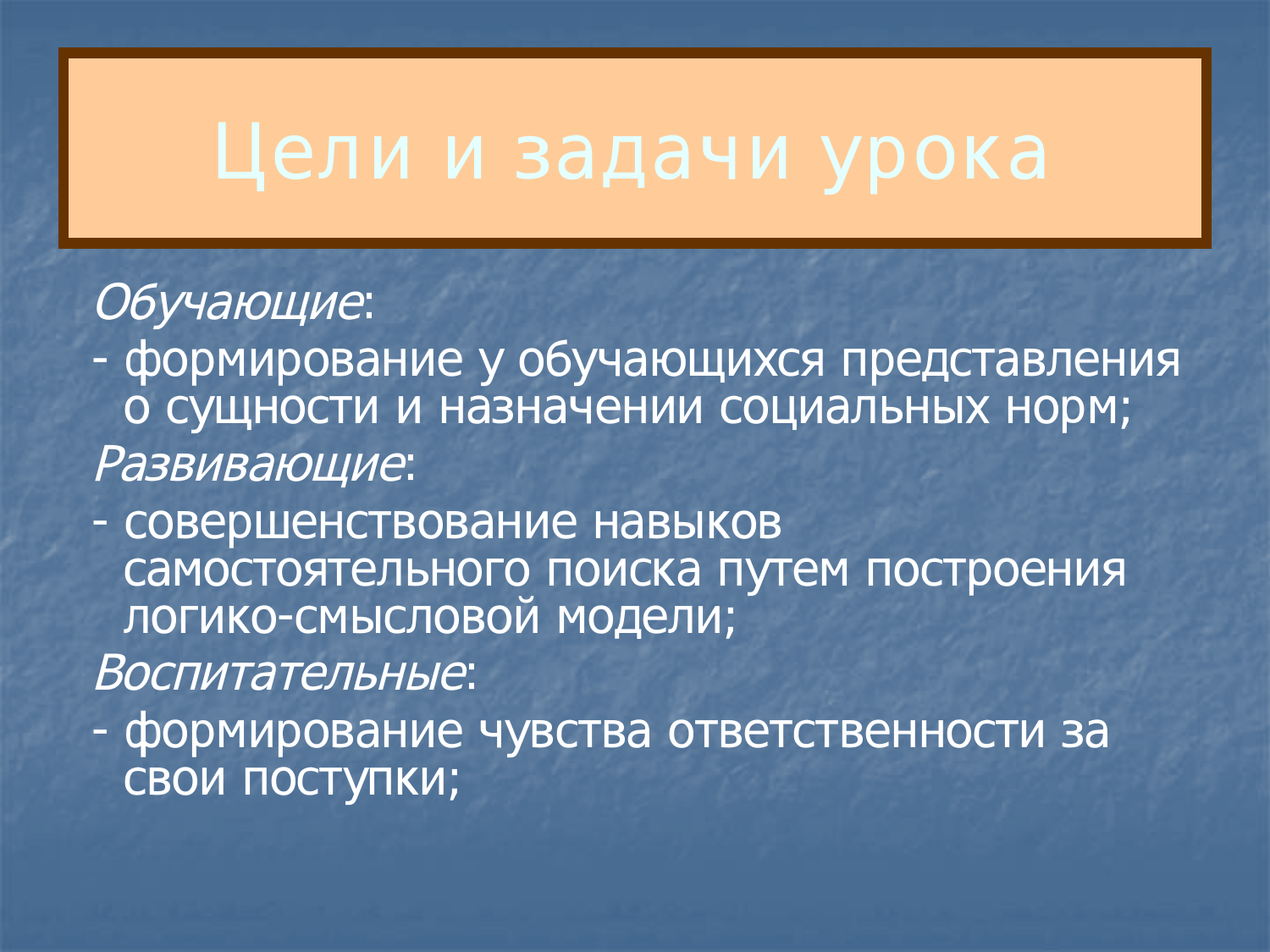

Цели и задачи урока
 Обучающие:
 - формирование у обучающихся представления о сущности и назначении социальных норм;
 Развивающие:
 - совершенствование навыков самостоятельного поиска путем построения логико-смысловой модели;
 Воспитательные:
 - формирование чувства ответственности за свои поступки;